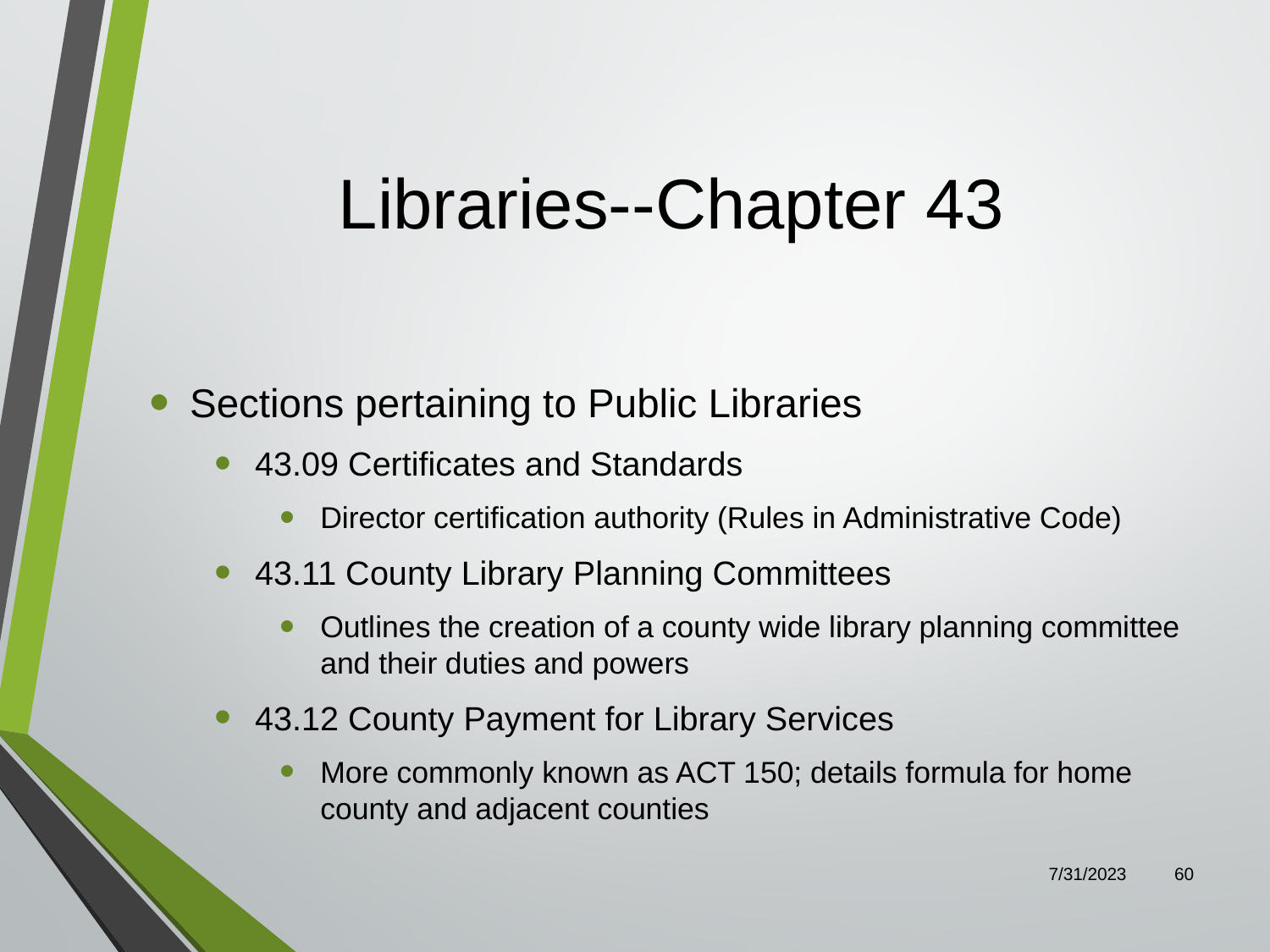

# Libraries--Chapter 43
Sections pertaining to Public Libraries
43.09 Certificates and Standards
Director certification authority (Rules in Administrative Code)
43.11 County Library Planning Committees
Outlines the creation of a county wide library planning committee and their duties and powers
43.12 County Payment for Library Services
More commonly known as ACT 150; details formula for home county and adjacent counties
7/31/2023
60